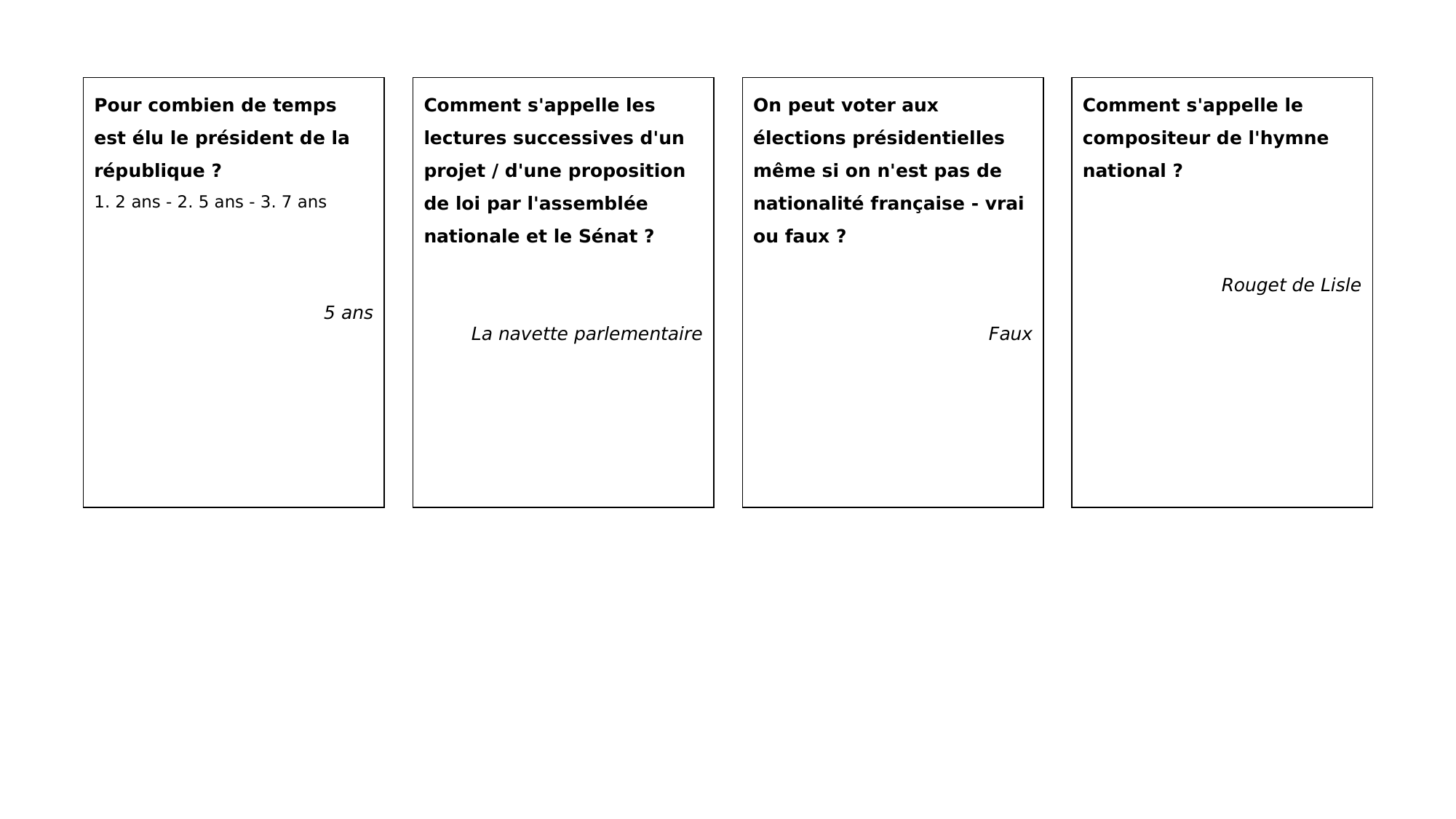

Pour combien de temps est élu le président de la république ?
1. 2 ans - 2. 5 ans - 3. 7 ans

5 ans

Comment s'appelle les lectures successives d'un projet / d'une proposition de loi par l'assemblée nationale et le Sénat ?

La navette parlementaire

On peut voter aux élections présidentielles même si on n'est pas de nationalité française - vrai ou faux ?

Faux
Comment s'appelle le compositeur de l'hymne national ?

Rouget de Lisle